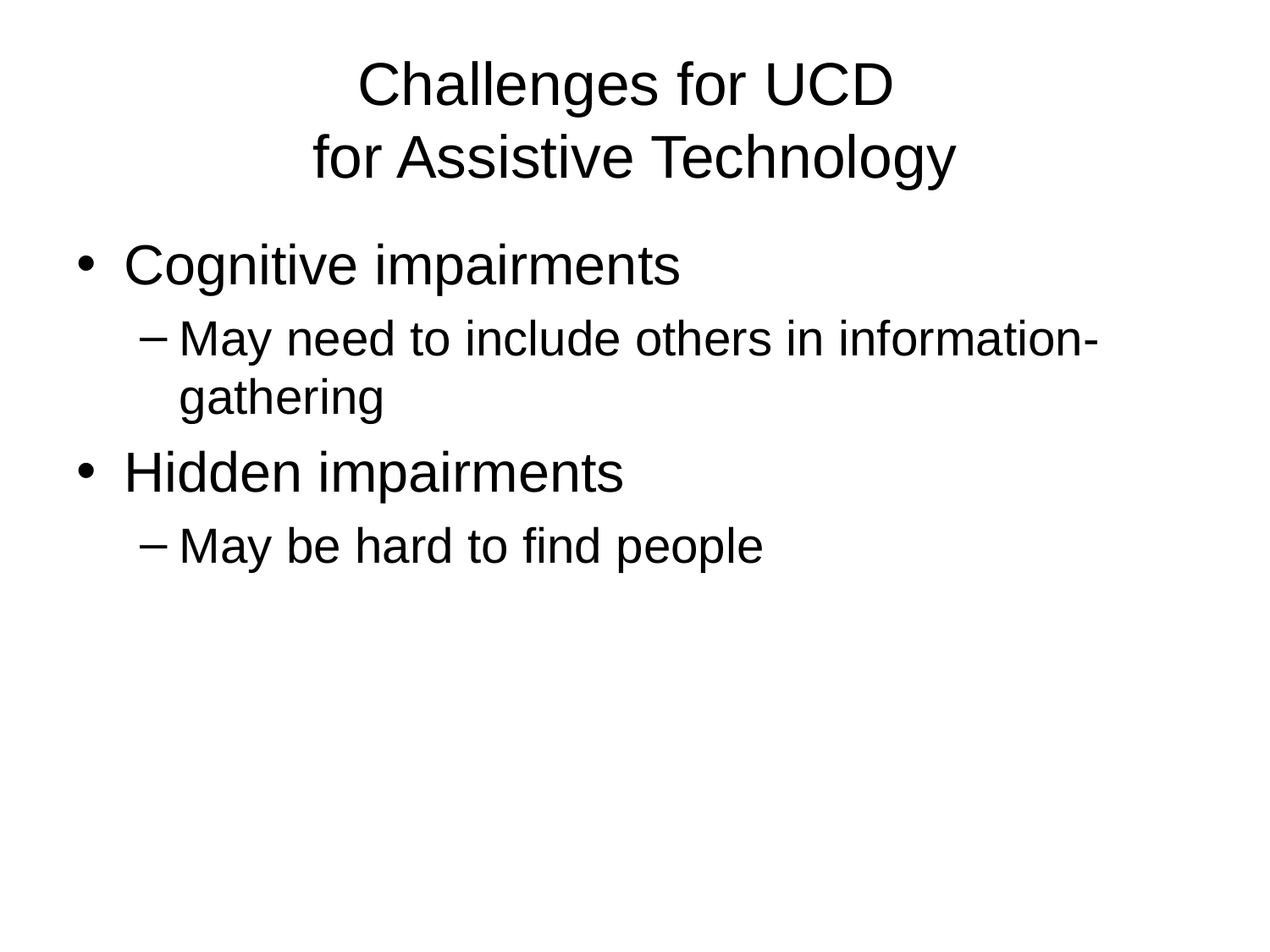

# Challenges for UCD for Assistive Technology
Cognitive impairments
May need to include others in information-gathering
Hidden impairments
May be hard to find people